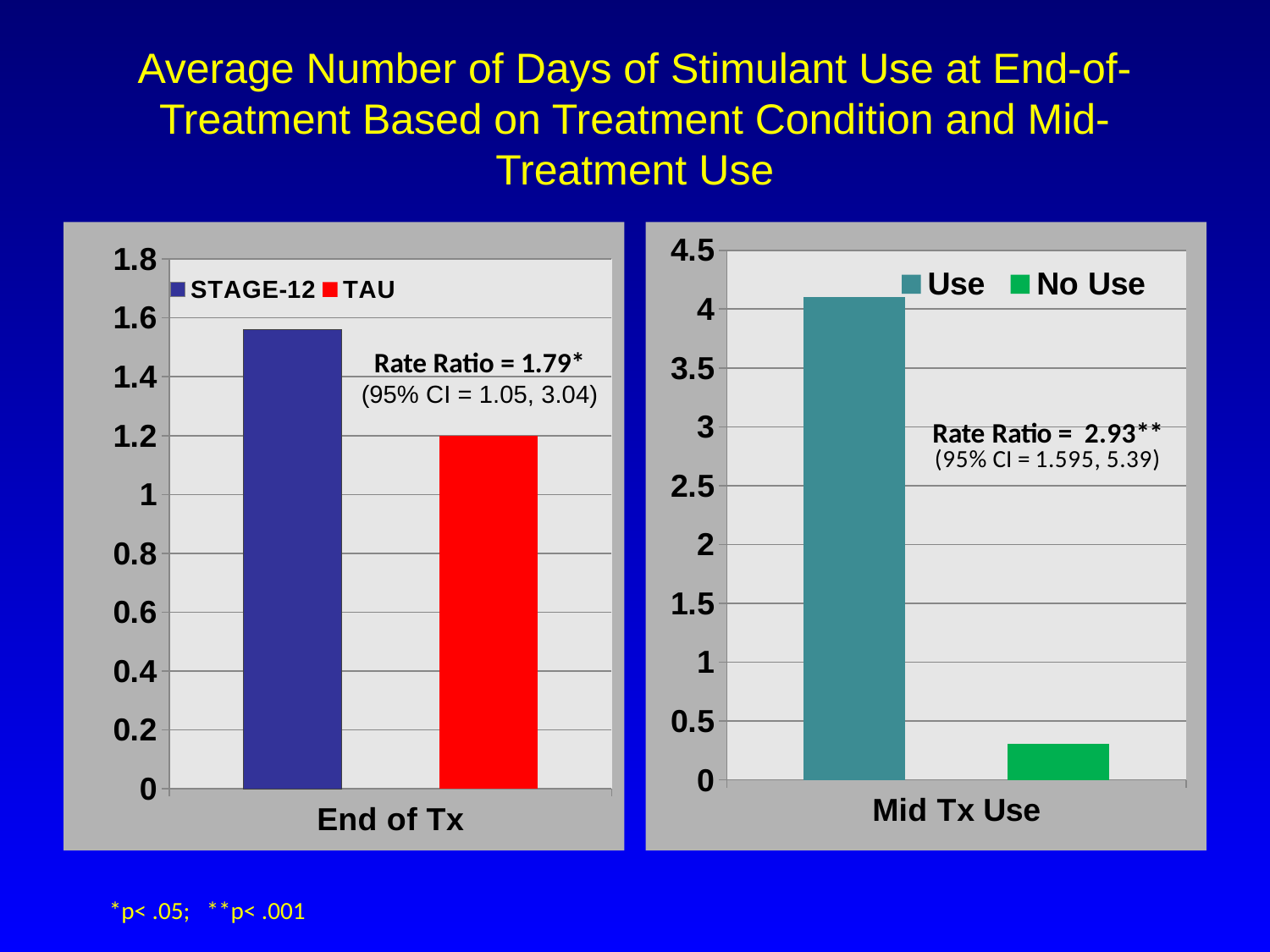

# Average Number of Days of Stimulant Use at End-of-Treatment Based on Treatment Condition and Mid-Treatment Use

### Chart

| Category | STAGE-12 | Column1 | TAU |
|---|---|---|---|
| End of Tx | 1.5614 | None | 1.2001 |

### Chart

| Category | Use | Series 2 | No Use |
|---|---|---|---|
| Mid Tx Use | 4.1019 | None | 0.3065 |
Rate Ratio = 1.79*
(95% CI = 1.05, 3.04)
*p< .05;   **p< .001